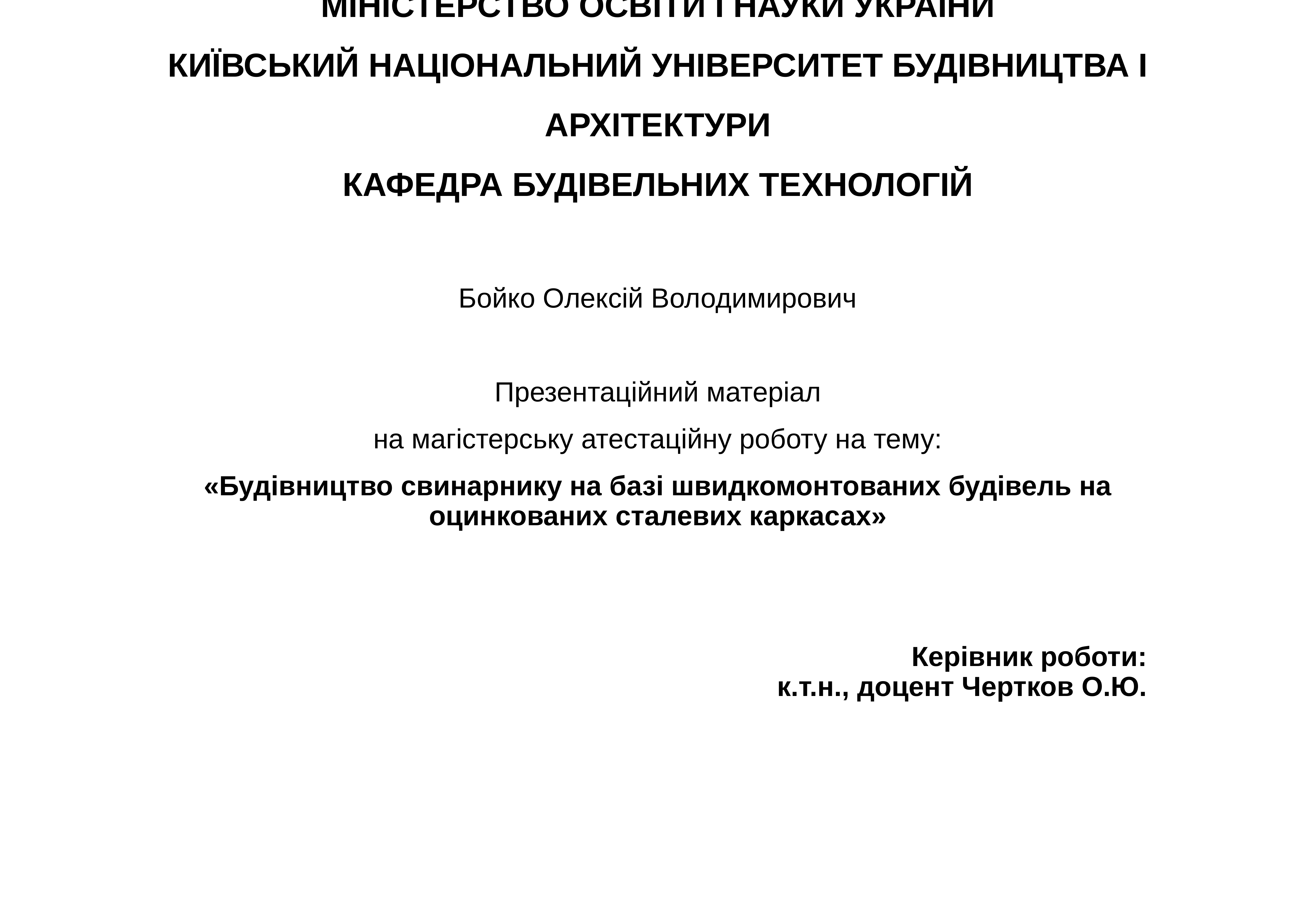

# МІНІСТЕРСТВО ОСВІТИ І НАУКИ УКРАЇНИ КИЇВСЬКИЙ НАЦІОНАЛЬНИЙ УНІВЕРСИТЕТ БУДІВНИЦТВА І АРХІТЕКТУРИ КАФЕДРА БУДІВЕЛЬНИХ ТЕХНОЛОГІЙ
Бойко Олексій Володимирович

Презентаційний матеріал
на магістерську атестаційну роботу на тему:
«Будівництво свинарнику на базі швидкомонтованих будівель на оцинкованих сталевих каркасах»

Керівник роботи:
к.т.н., доцент Чертков О.Ю.